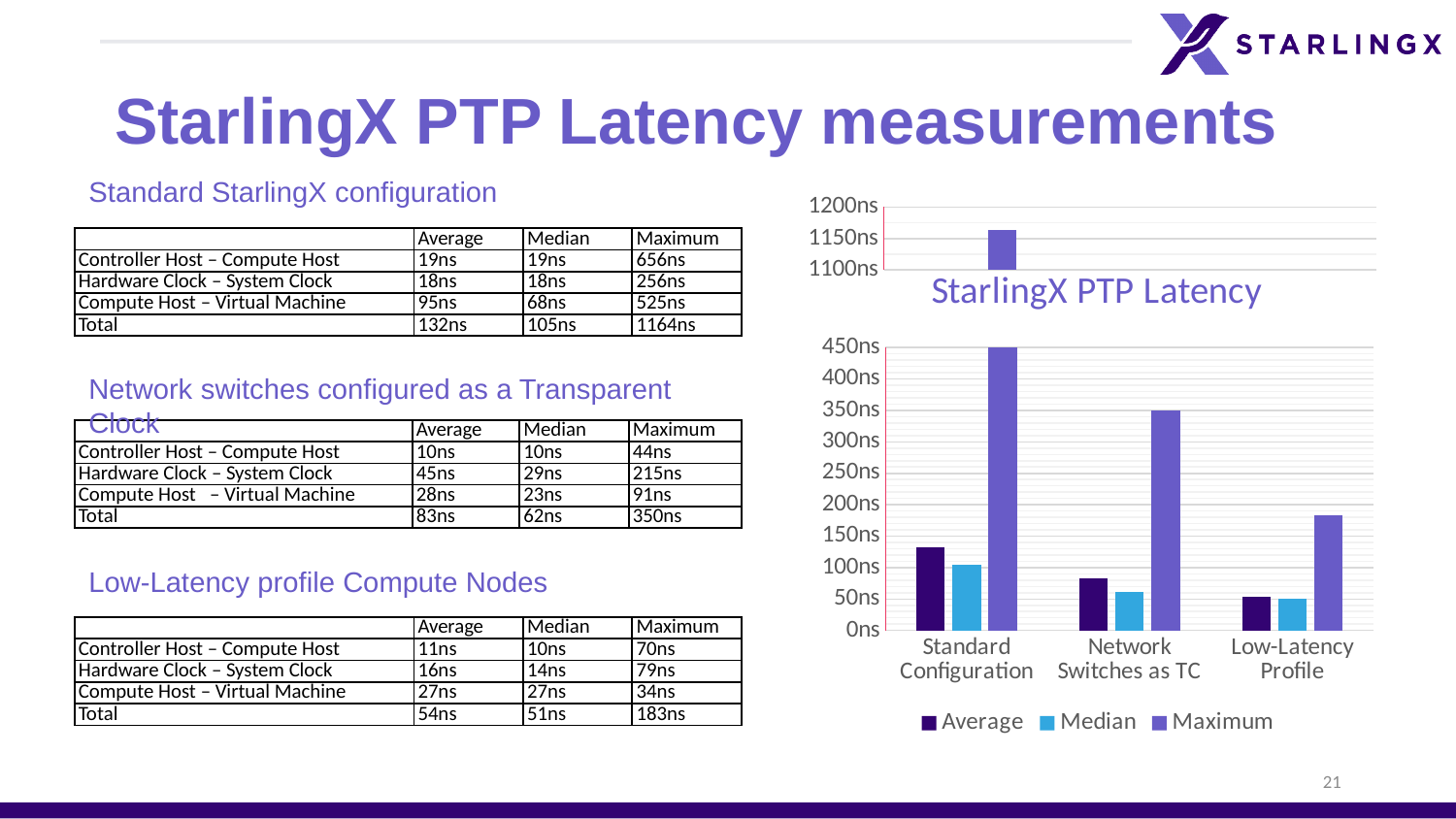

# StarlingX PTP Latency measurements
Standard StarlingX configuration

### Chart

| Category | Average | Median | Maximum |
|---|---|---|---|
| Standard Configuration | None | None | 1164.0 |
| Network Switches as TC | None | None | None |
| Low-Latency Profile | None | None | None |
|  | Average | Median | Maximum |
| --- | --- | --- | --- |
| Controller Host – Compute Host | 19ns | 19ns | 656ns |
| Hardware Clock – System Clock | 18ns | 18ns | 256ns |
| Compute Host – Virtual Machine | 95ns | 68ns | 525ns |
| Total | 132ns | 105ns | 1164ns |

### Chart: StarlingX PTP Latency

| Category | Average | Median | Maximum |
|---|---|---|---|
| Standard Configuration | 132.0 | 105.0 | 1164.0 |
| Network Switches as TC | 83.0 | 62.0 | 350.0 |
| Low-Latency Profile | 54.0 | 51.0 | 183.0 |
Network switches configured as a Transparent Clock
|  | Average | Median | Maximum |
| --- | --- | --- | --- |
| Controller Host – Compute Host | 10ns | 10ns | 44ns |
| Hardware Clock – System Clock | 45ns | 29ns | 215ns |
| Compute Host – Virtual Machine | 28ns | 23ns | 91ns |
| Total | 83ns | 62ns | 350ns |
Low-Latency profile Compute Nodes
|  | Average | Median | Maximum |
| --- | --- | --- | --- |
| Controller Host – Compute Host | 11ns | 10ns | 70ns |
| Hardware Clock – System Clock | 16ns | 14ns | 79ns |
| Compute Host – Virtual Machine | 27ns | 27ns | 34ns |
| Total | 54ns | 51ns | 183ns |
21